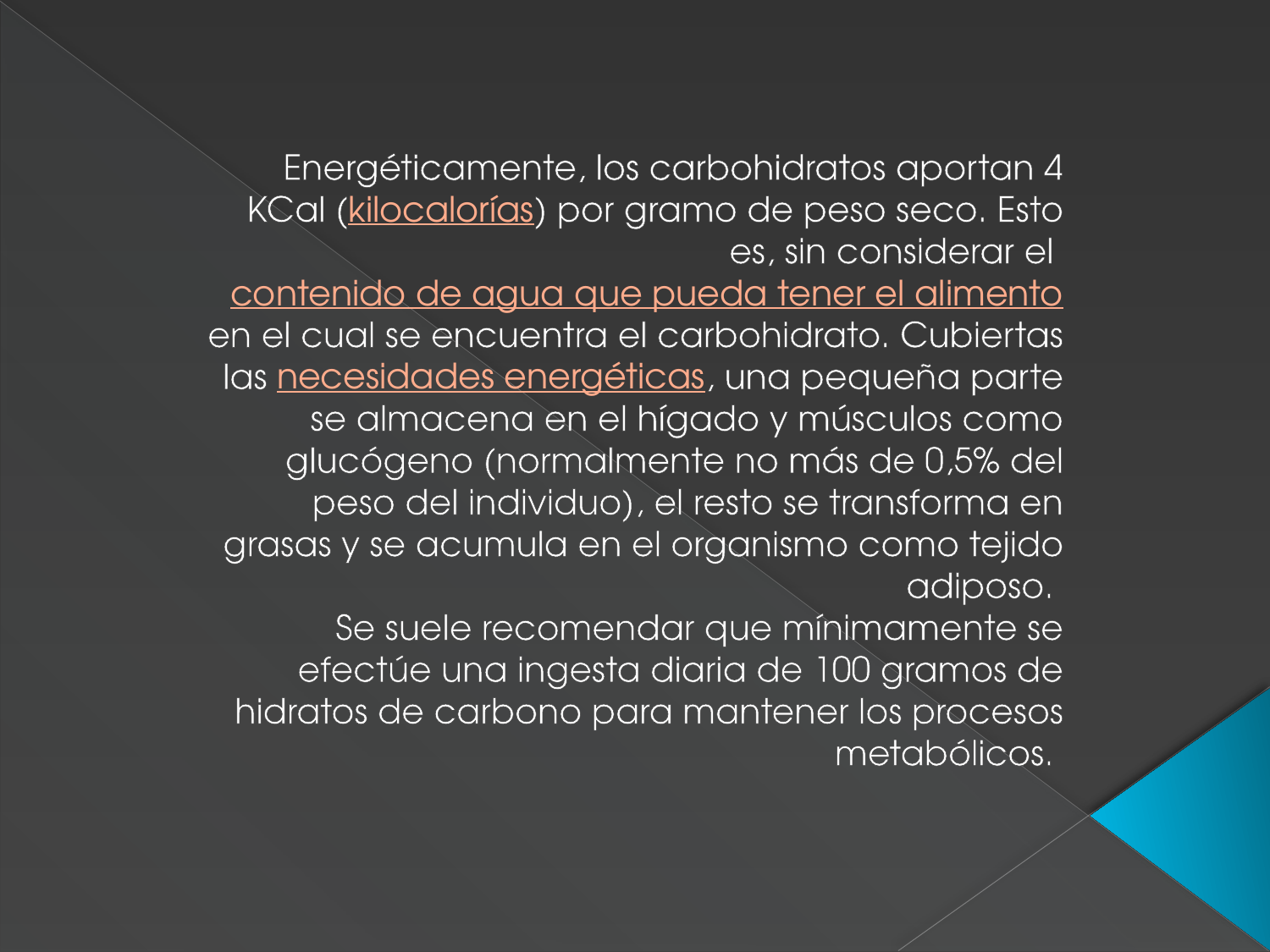

Energéticamente, los carbohidratos aportan 4 KCal (kilocalorías) por gramo de peso seco. Esto es, sin considerar el contenido de agua que pueda tener el alimento en el cual se encuentra el carbohidrato. Cubiertas las necesidades energéticas, una pequeña parte se almacena en el hígado y músculos como glucógeno (normalmente no más de 0,5% del peso del individuo), el resto se transforma en grasas y se acumula en el organismo como tejido adiposo.
Se suele recomendar que mínimamente se efectúe una ingesta diaria de 100 gramos de hidratos de carbono para mantener los procesos metabólicos.